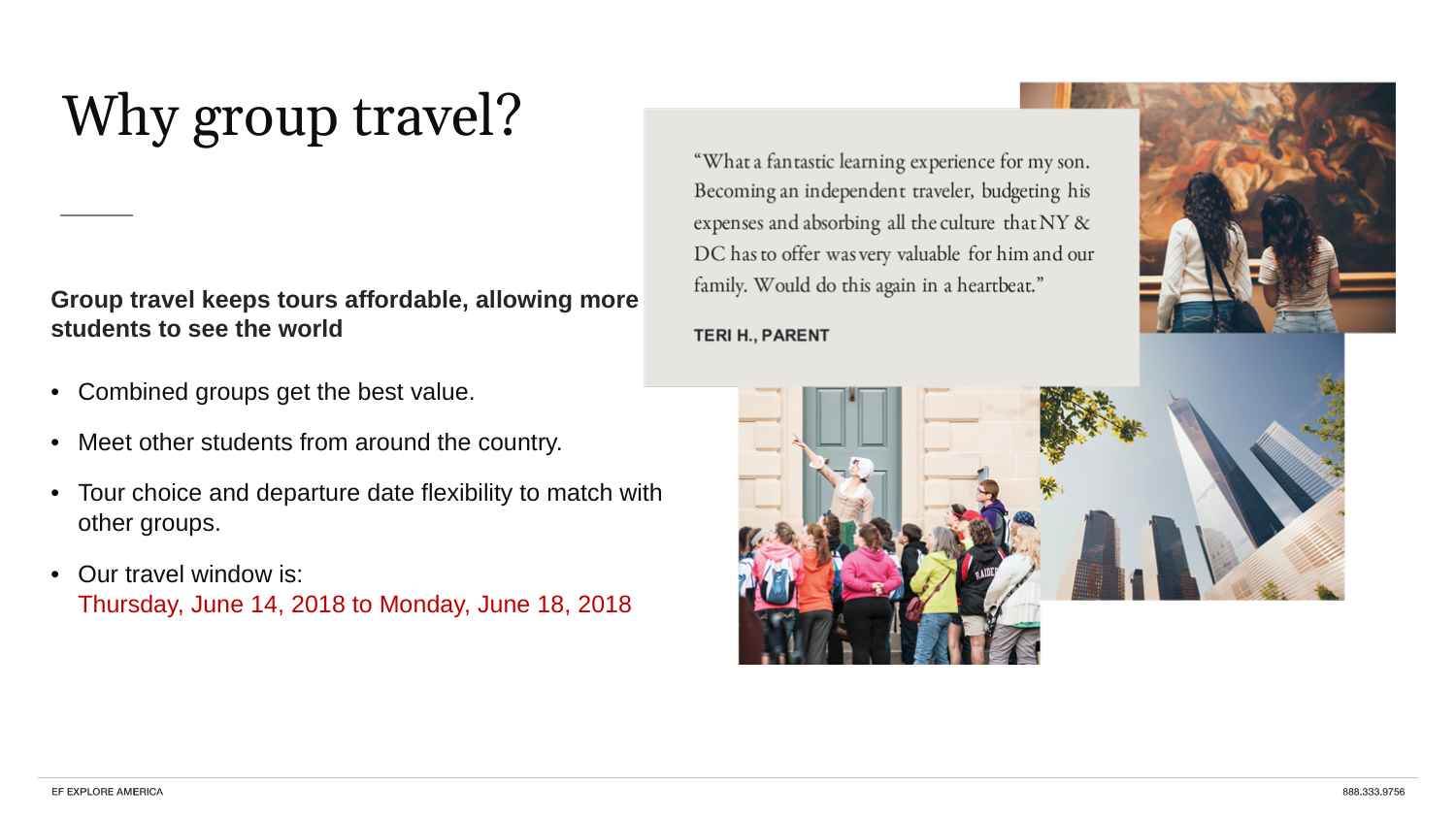

Why group travel?
Group travel keeps tours affordable, allowing more students to see the world
Combined groups get the best value.
Meet other students from around the country.
Tour choice and departure date flexibility to match with other groups.
Our travel window is:
Thursday, June 14, 2018 to Monday, June 18, 2018